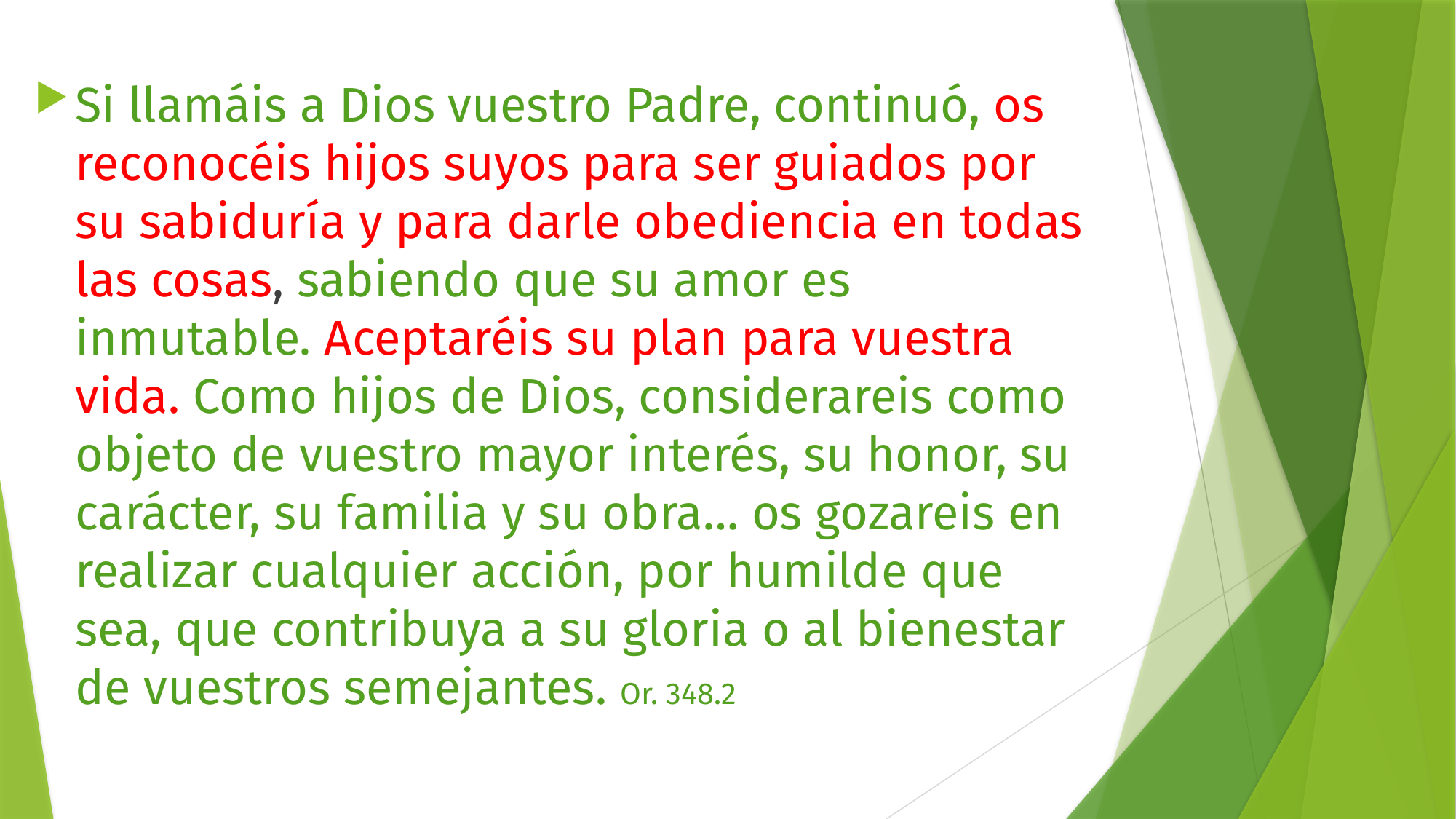

Si llamáis a Dios vuestro Padre, continuó, os reconocéis hijos suyos para ser guiados por su sabiduría y para darle obediencia en todas las cosas, sabiendo que su amor es inmutable. Aceptaréis su plan para vuestra vida. Como hijos de Dios, considerareis como objeto de vuestro mayor interés, su honor, su carácter, su familia y su obra… os gozareis en realizar cualquier acción, por humilde que sea, que contribuya a su gloria o al bienestar de vuestros semejantes. Or. 348.2